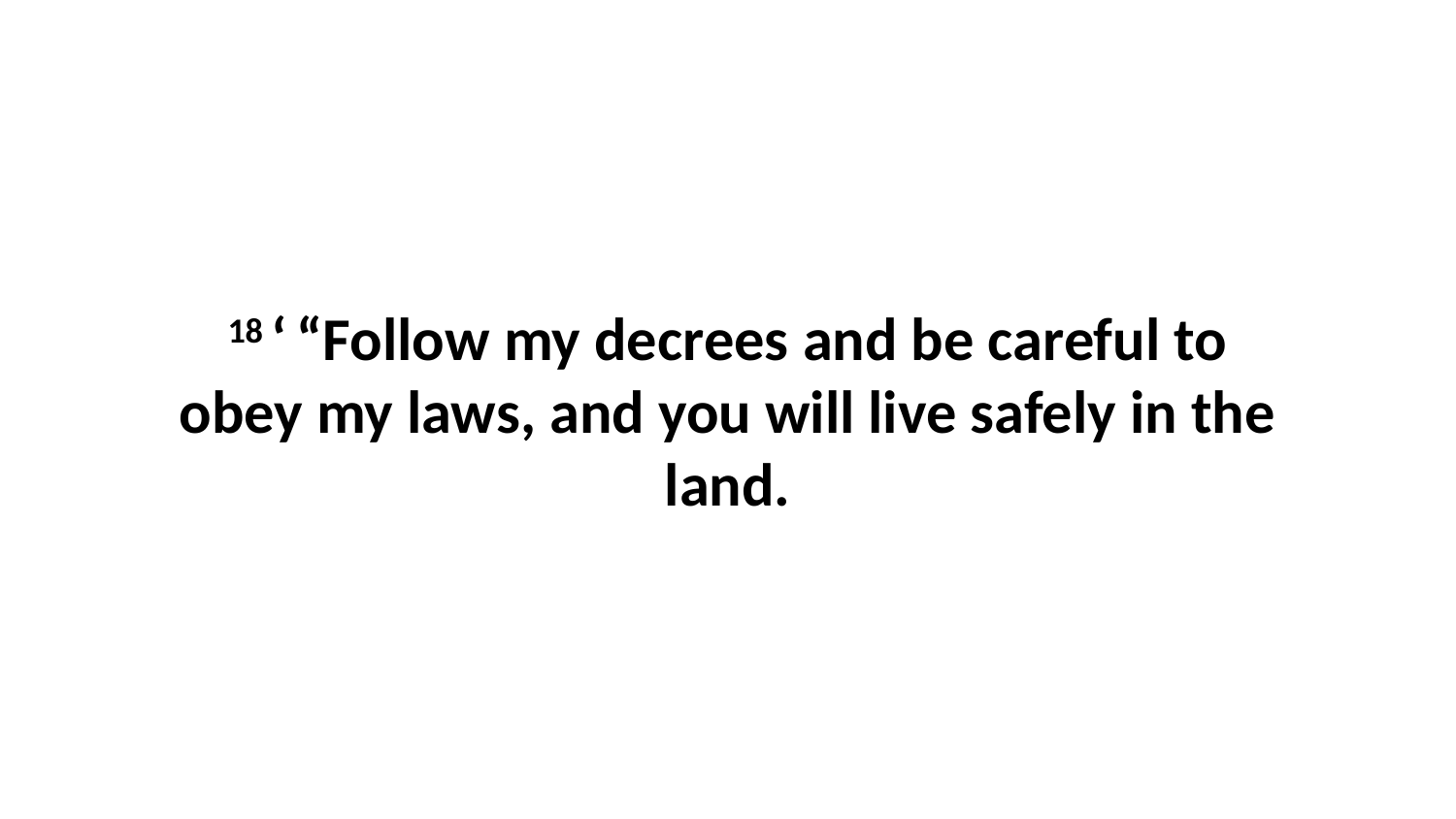

18 ‘ “Follow my decrees and be careful to obey my laws, and you will live safely in the land.